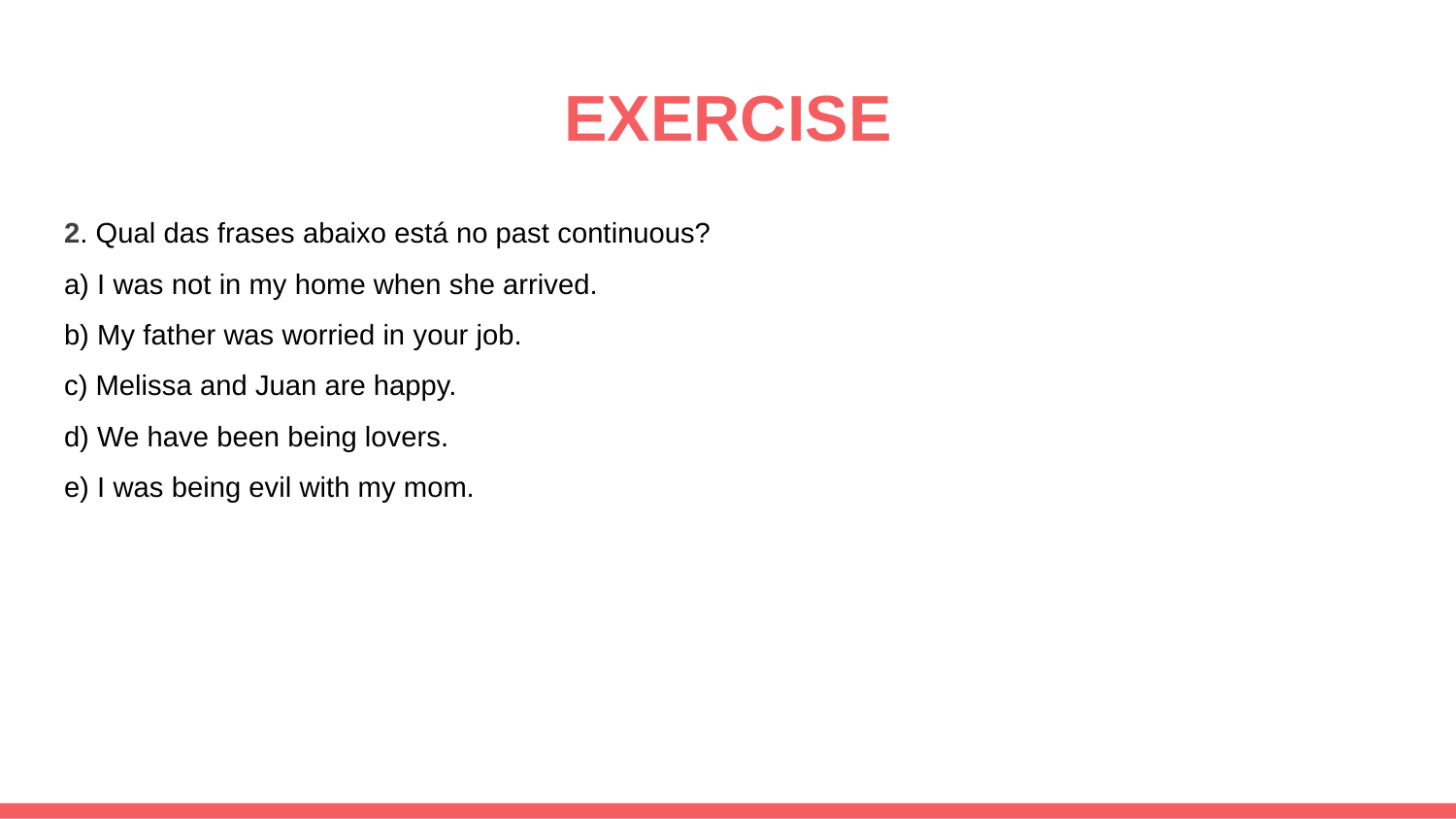

# EXERCISE
2. Qual das frases abaixo está no past continuous?
a) I was not in my home when she arrived.
b) My father was worried in your job.
c) Melissa and Juan are happy.
d) We have been being lovers.
e) I was being evil with my mom.